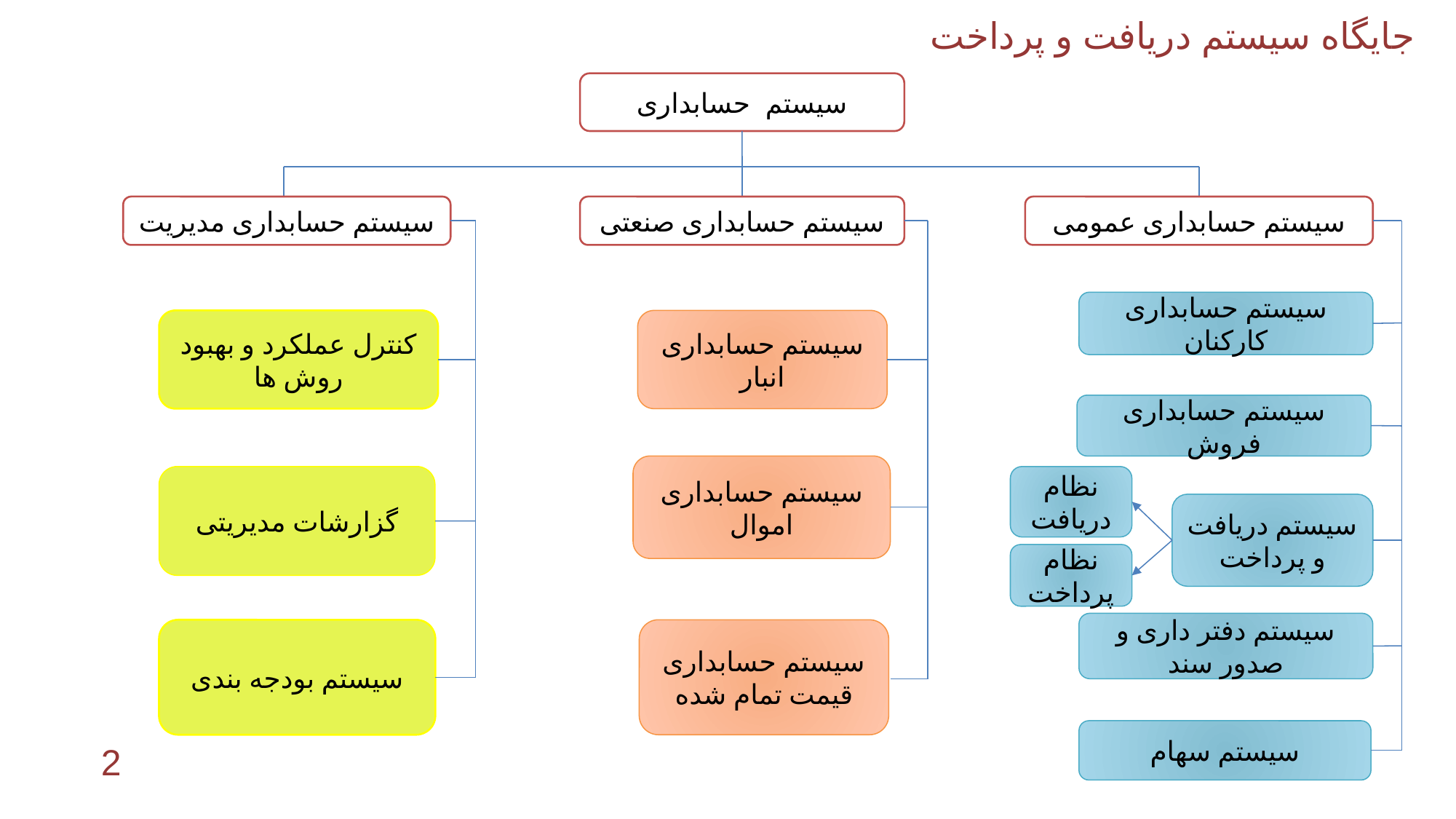

جایگاه سیستم دریافت و پرداخت

                                                                                                                               2

سیستم  حسابداری
سیستم حسابداری عمومی
سیستم حسابداری مدیریت
سیستم حسابداری صنعتی
سیستم حسابداری کارکنان
کنترل عملکرد و بهبود روش ها
سیستم حسابداری انبار
سیستم حسابداری فروش
سیستم حسابداری اموال
گزارشات مدیریتی
نظام دریافت
سیستم دریافت و پرداخت
نظام پرداخت
سیستم دفتر داری و صدور سند
سیستم بودجه بندی
سیستم حسابداری قیمت تمام شده
سیستم سهام